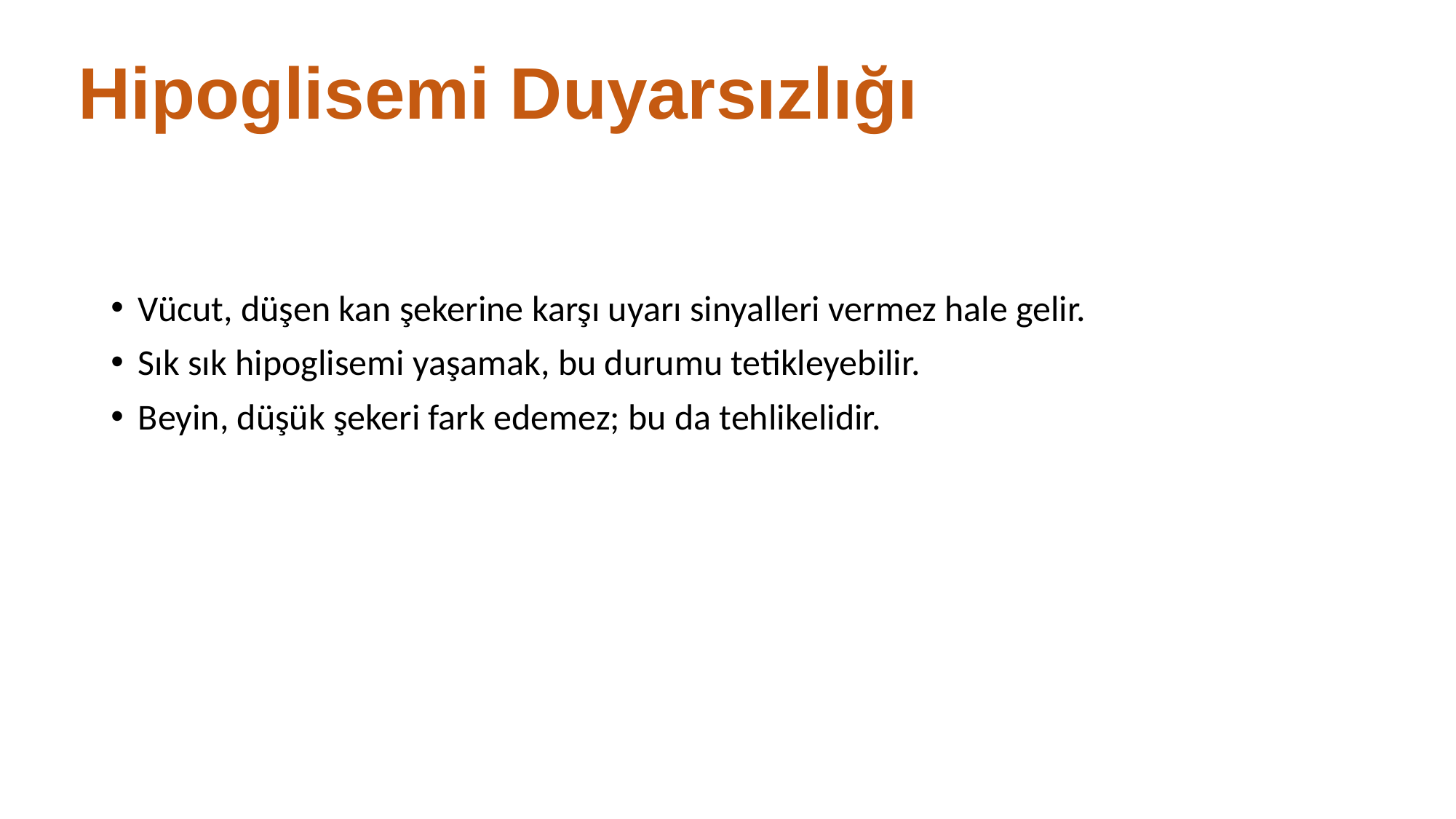

# Hipoglisemi Duyarsızlığı

Vücut, düşen kan şekerine karşı uyarı sinyalleri vermez hale gelir.
Sık sık hipoglisemi yaşamak, bu durumu tetikleyebilir.
Beyin, düşük şekeri fark edemez; bu da tehlikelidir.